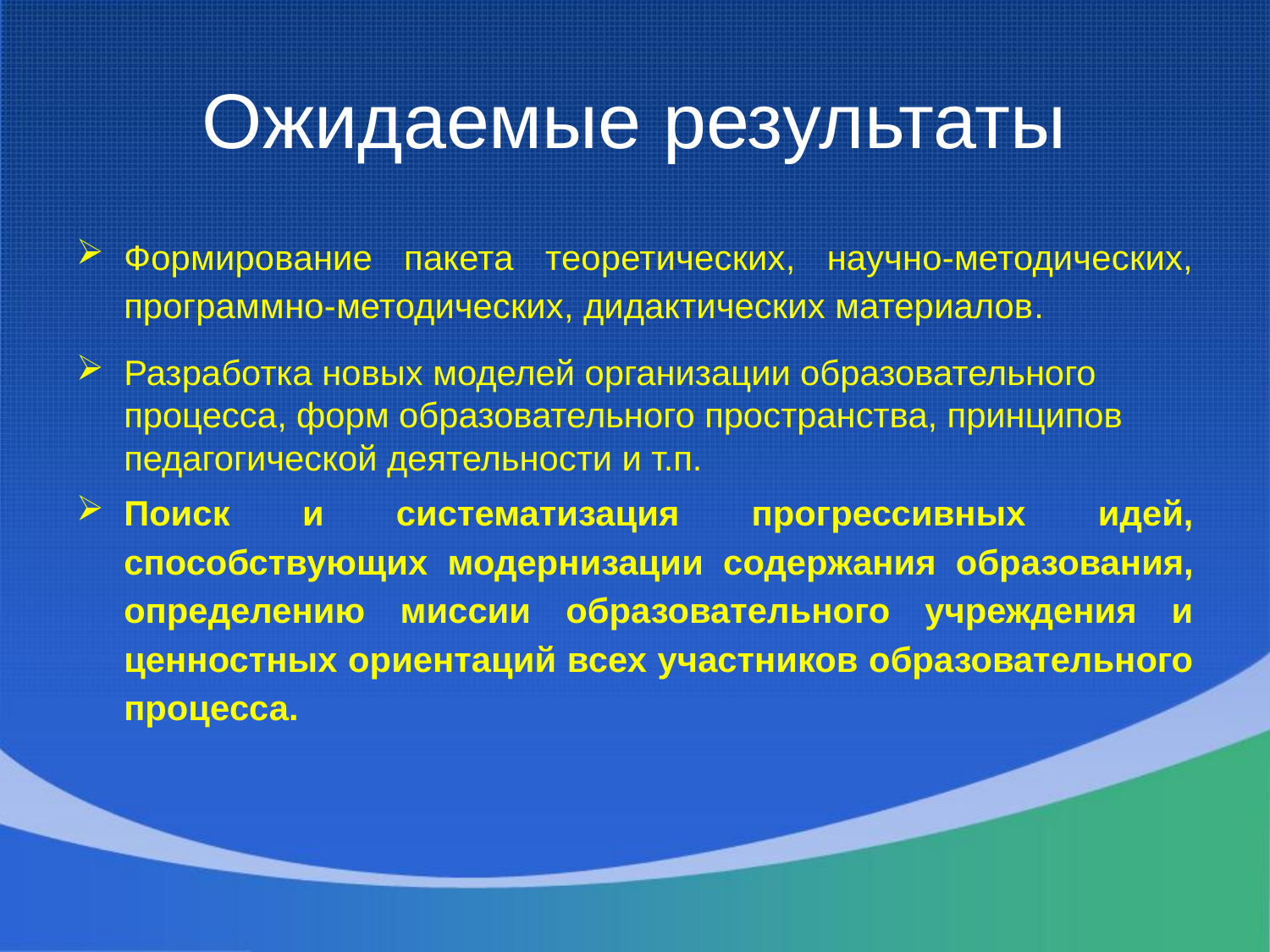

# Ожидаемые результаты
Формирование пакета теоретических, научно-методических, программно-методических, дидактических материалов.
Разработка новых моделей организации образовательного процесса, форм образовательного пространства, принципов педагогической деятельности и т.п.
Поиск и систематизация прогрессивных идей, способствующих модернизации содержания образования, определению миссии образовательного учреждения и ценностных ориентаций всех участников образовательного процесса.